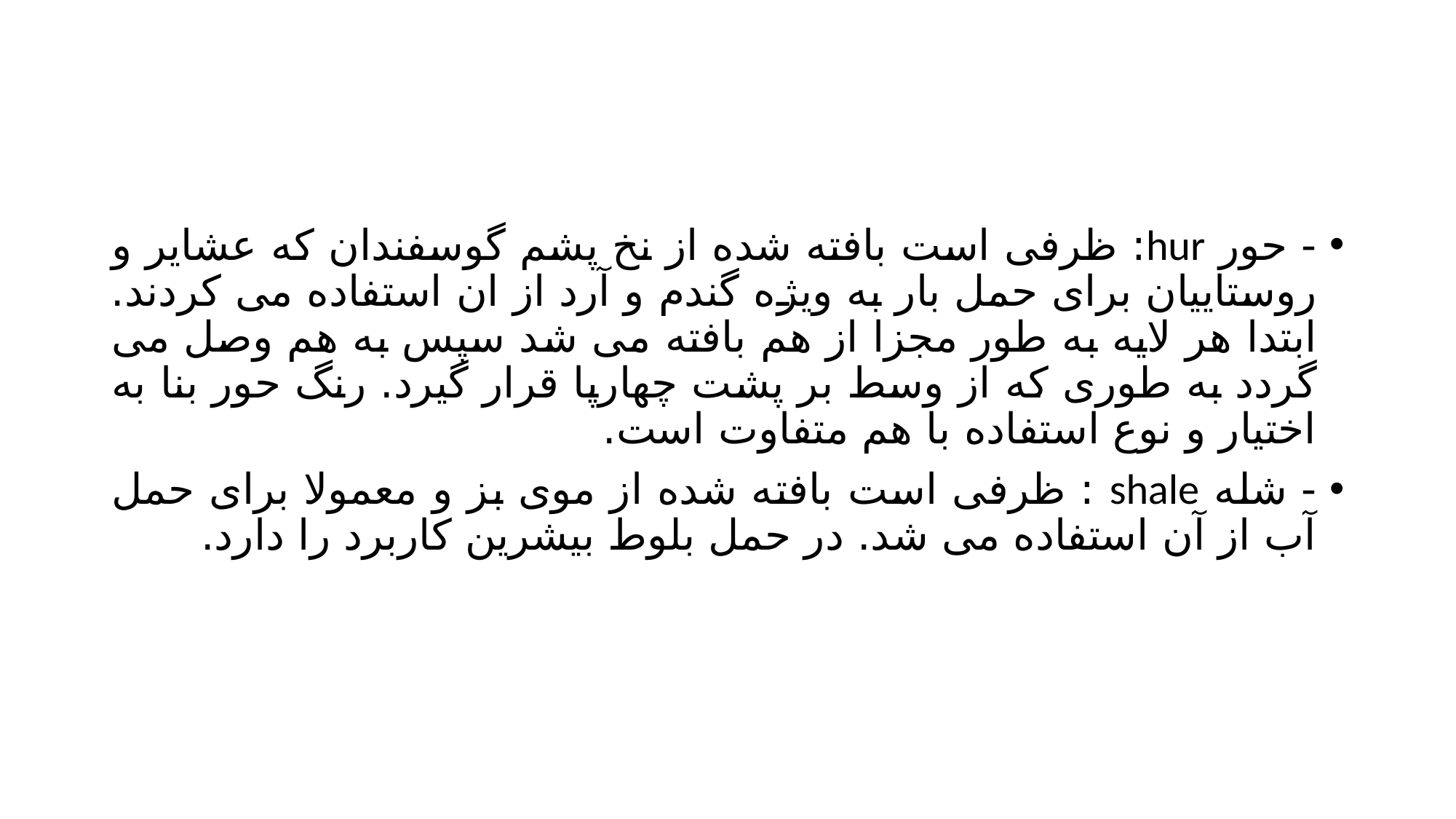

#
- حور hur: ظرفی است بافته شده از نخ پشم گوسفندان که عشایر و روستاییان برای حمل بار به ویژه گندم و آرد از ان استفاده می کردند. ابتدا هر لایه به طور مجزا از هم بافته می شد سپس به هم وصل می گردد به طوری که از وسط بر پشت چهارپا قرار گیرد. رنگ حور بنا به اختیار و نوع استفاده با هم متفاوت است.
- شله shale : ظرفی است بافته شده از موی بز و معمولا برای حمل آب از آن استفاده می شد. در حمل بلوط بیشرین کاربرد را دارد.